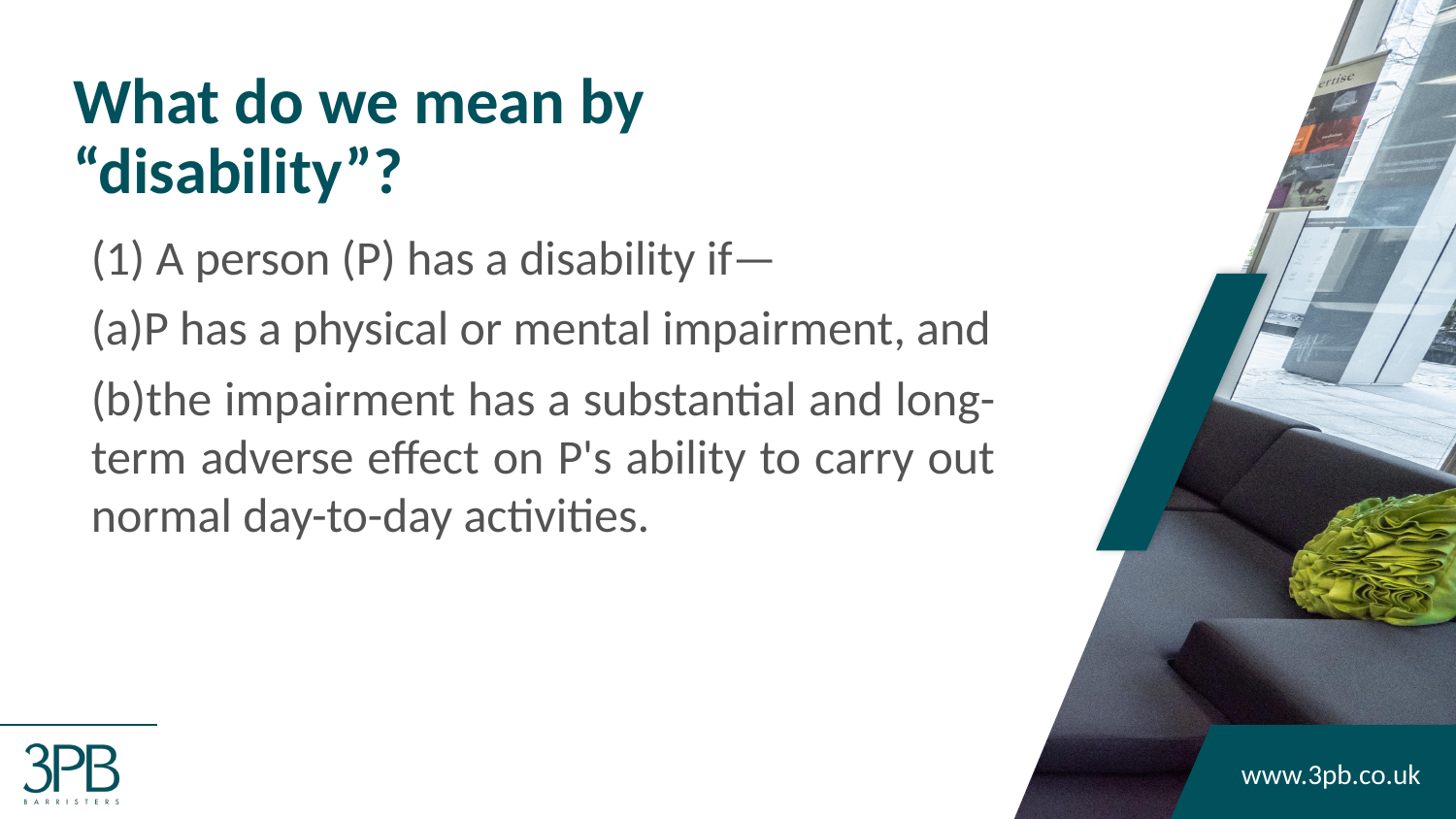

# What do we mean by “disability”?
(1) A person (P) has a disability if—
(a)P has a physical or mental impairment, and
(b)the impairment has a substantial and long-term adverse effect on P's ability to carry out normal day-to-day activities.